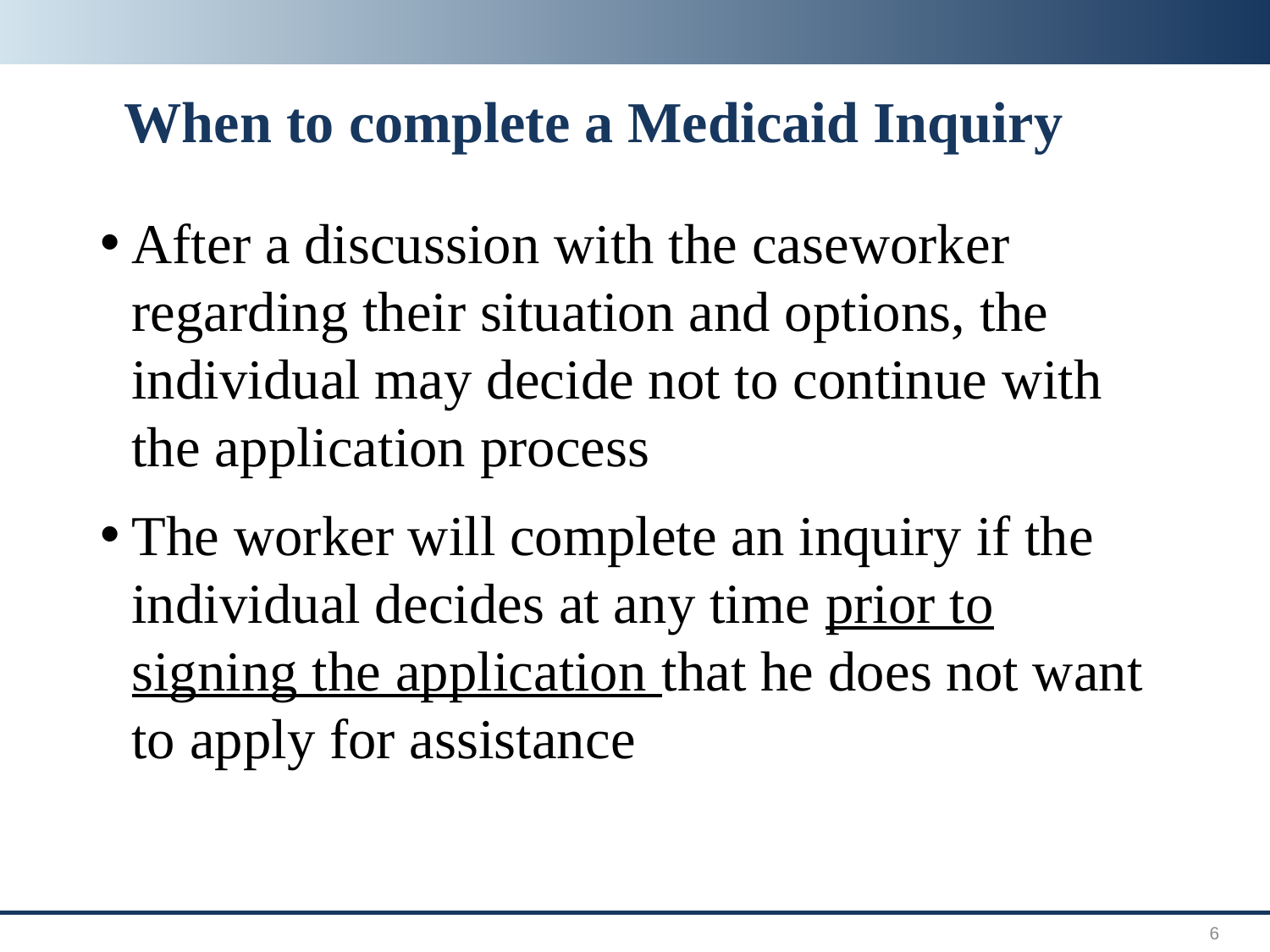

# When to complete a Medicaid Inquiry
After a discussion with the caseworker regarding their situation and options, the individual may decide not to continue with the application process
The worker will complete an inquiry if the individual decides at any time prior to signing the application that he does not want to apply for assistance

6